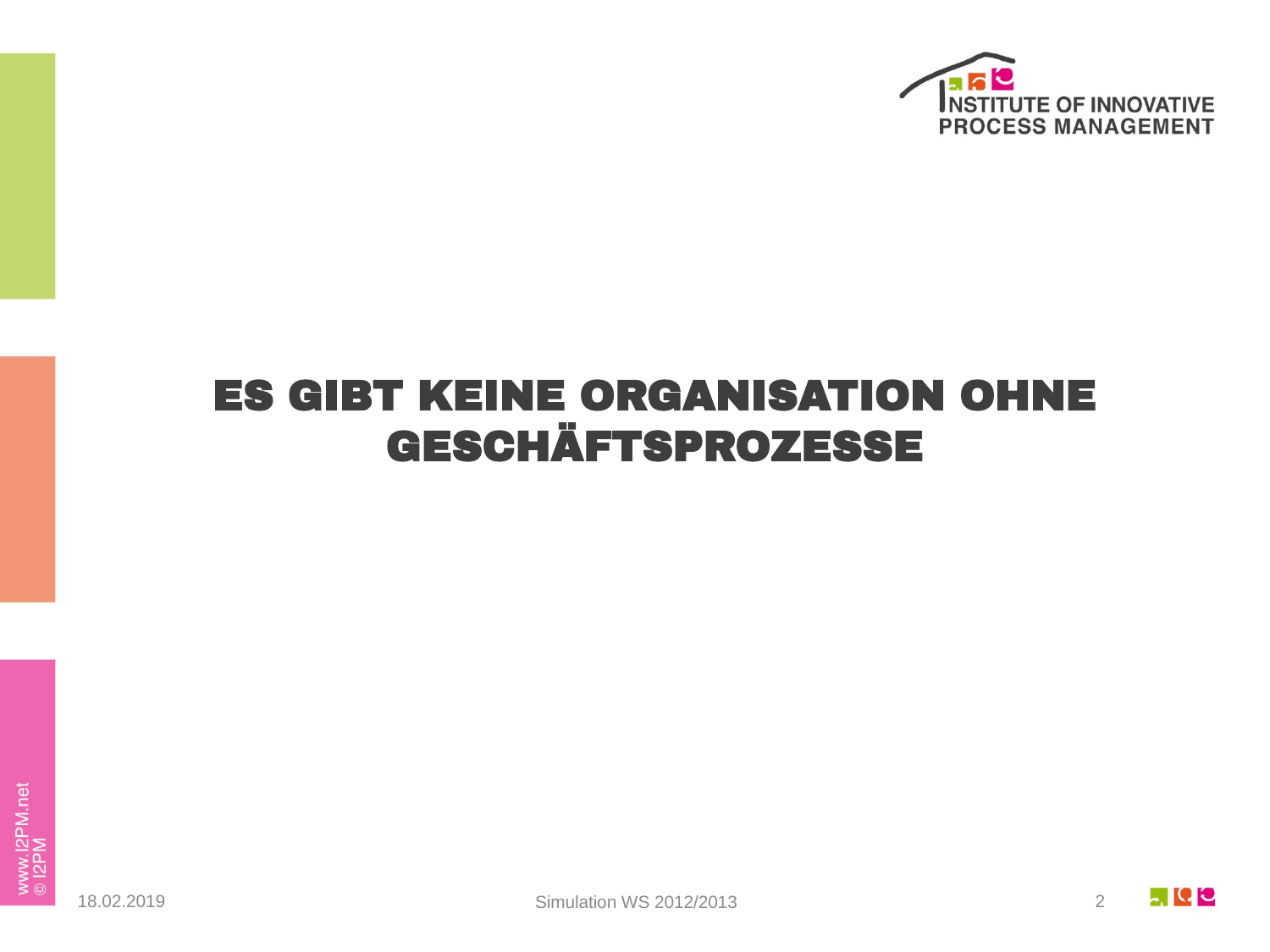

# Es gibt keine Organisation ohne Geschäftsprozesse
18.02.2019
2
Simulation WS 2012/2013